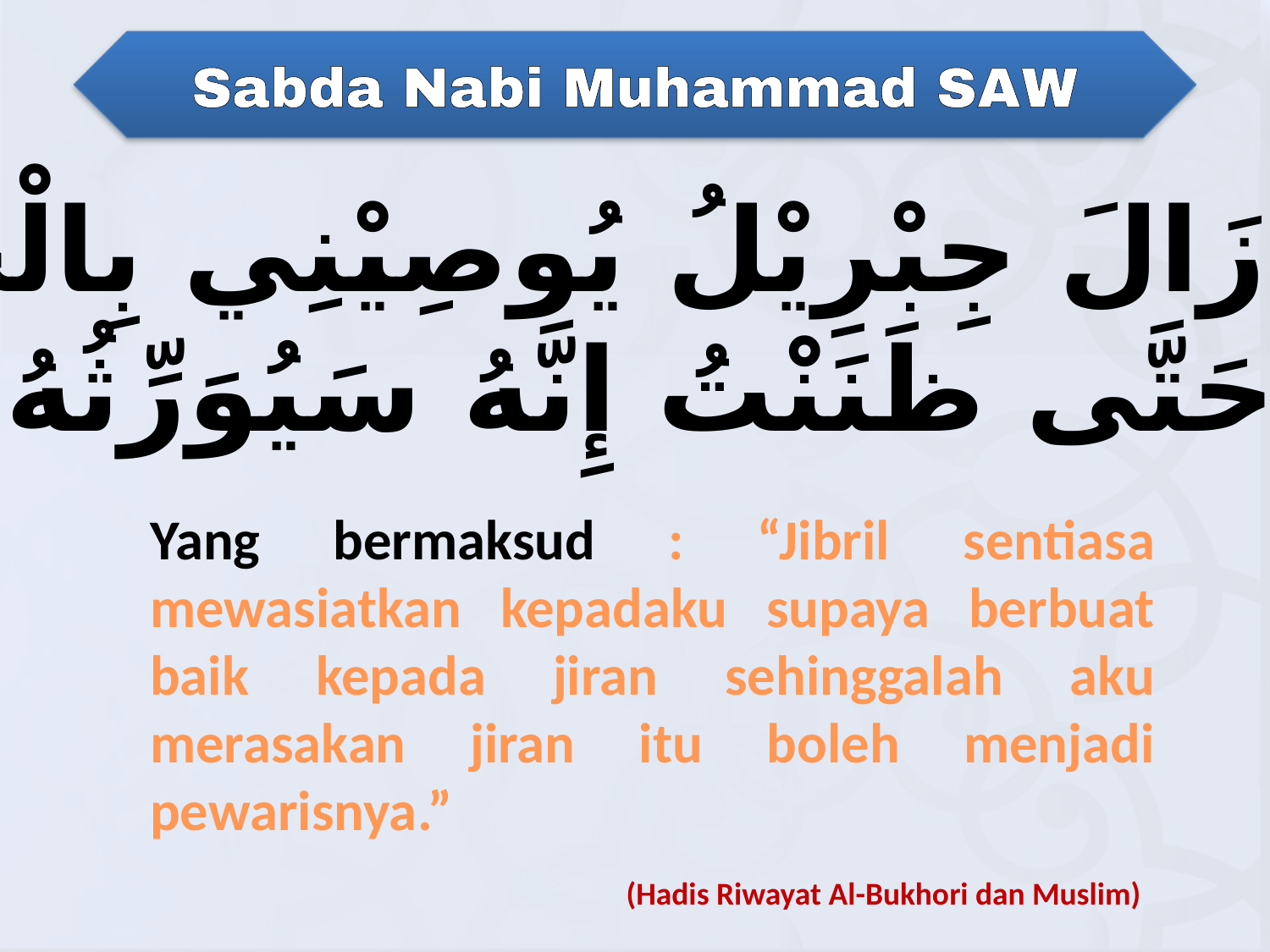

Sabda Nabi Muhammad SAW
مَا زَالَ جِبْرِيْلُ يُوصِيْنِي بِالْجَارِ
حَتَّى ظَنَنْتُ إِنَّهُ سَيُوَرِّثُهُ
Yang bermaksud : “Jibril sentiasa mewasiatkan kepadaku supaya berbuat baik kepada jiran sehinggalah aku merasakan jiran itu boleh menjadi pewarisnya.”
 (Hadis Riwayat Al-Bukhori dan Muslim)